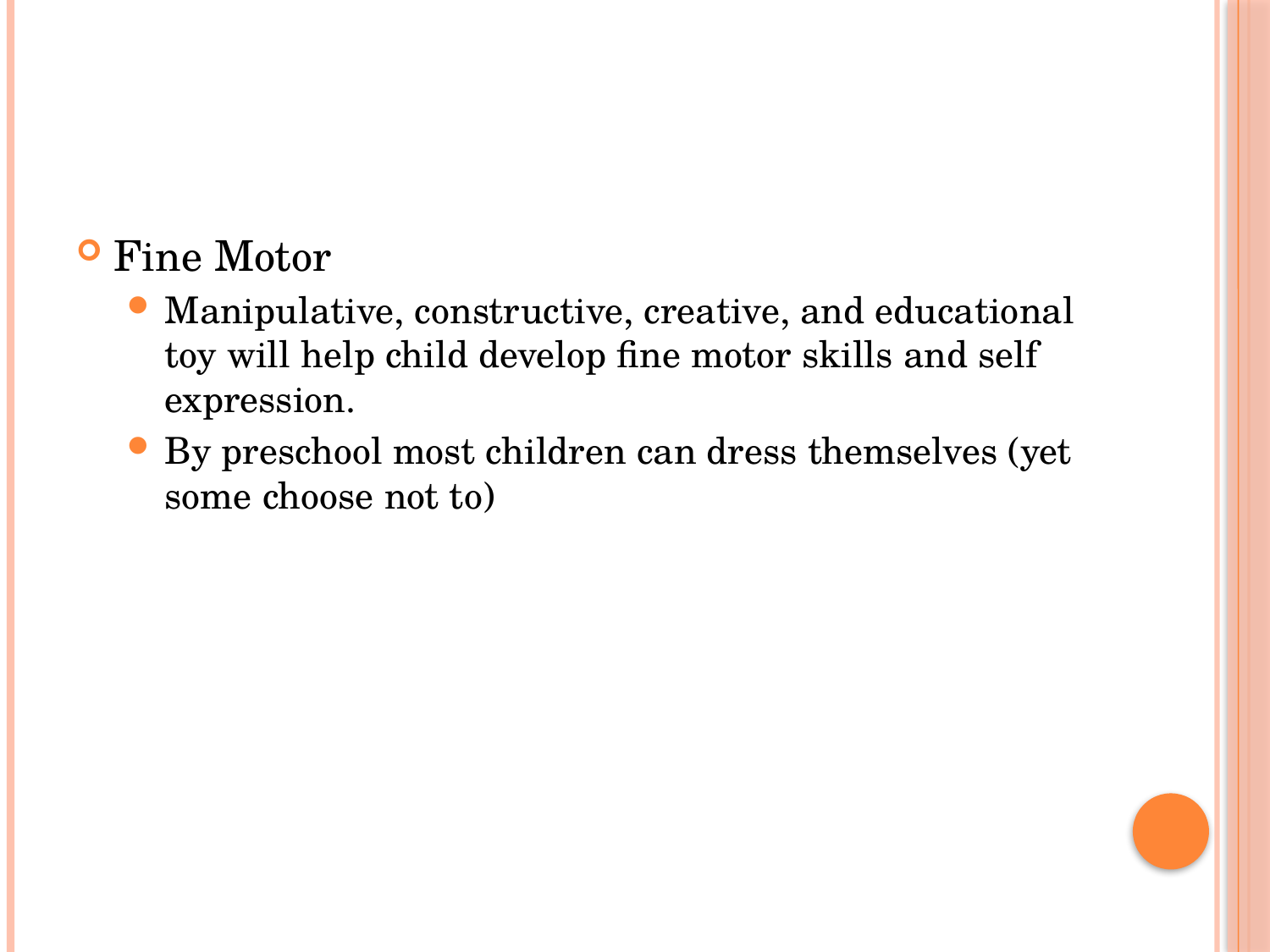

#
Fine Motor
Manipulative, constructive, creative, and educational toy will help child develop fine motor skills and self expression.
By preschool most children can dress themselves (yet some choose not to)